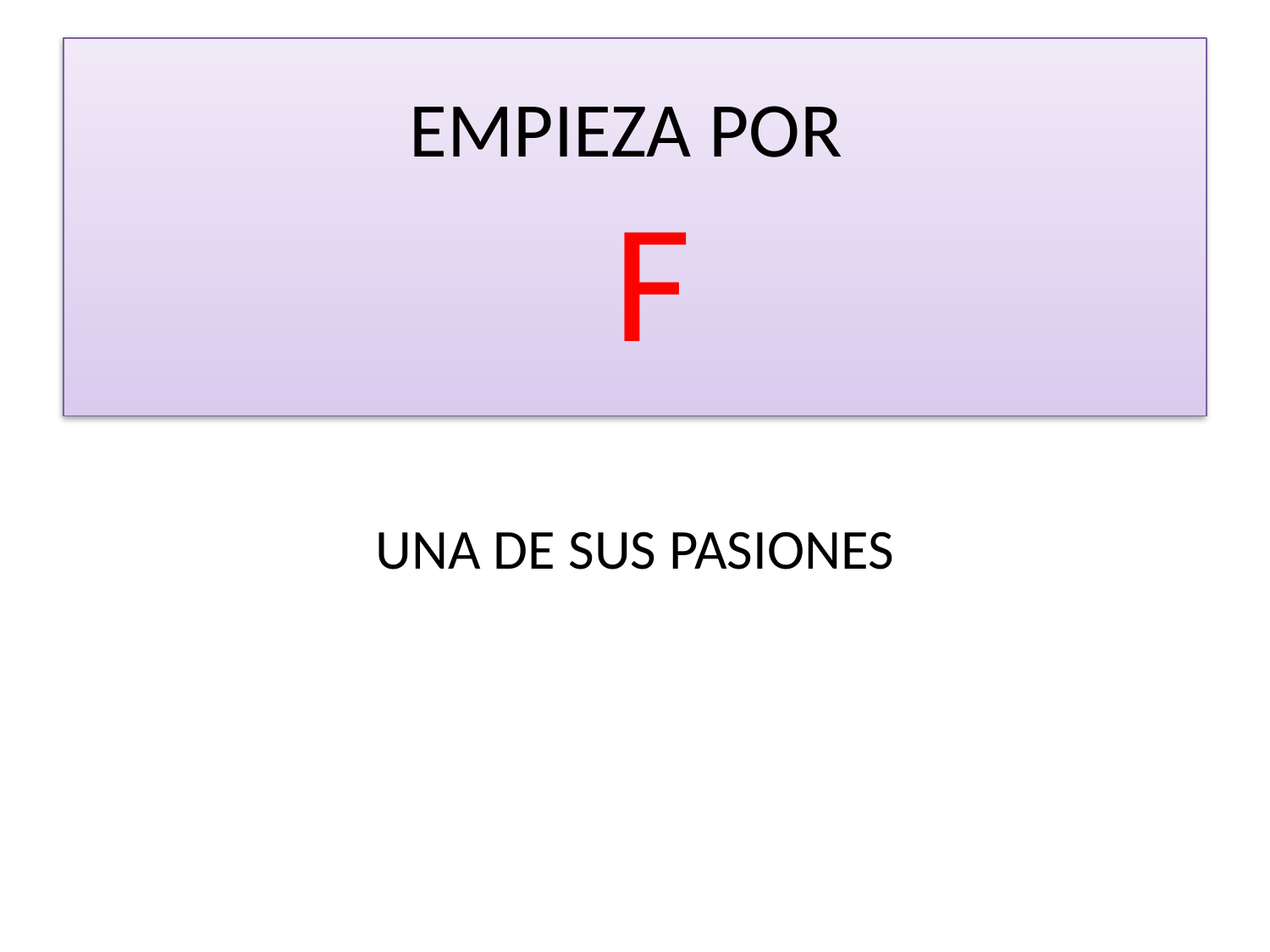

# EMPIEZA POR F
UNA DE SUS PASIONES